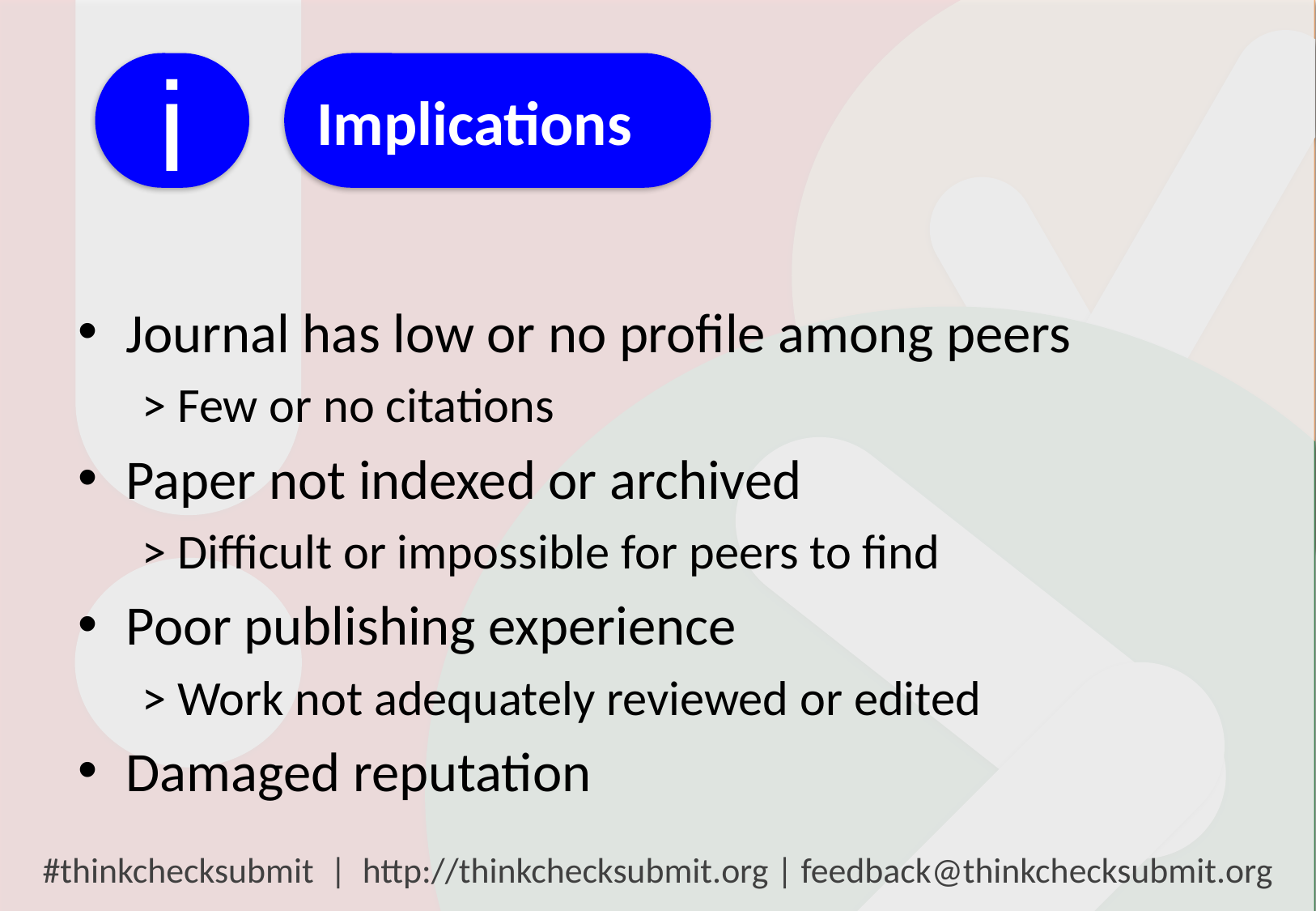

i
Implications

Journal has low or no profile among peers
> Few or no citations
Paper not indexed or archived
> Difficult or impossible for peers to find
Poor publishing experience
> Work not adequately reviewed or edited
Damaged reputation
#thinkchecksubmit  |  http://thinkchecksubmit.org | feedback@thinkchecksubmit.org